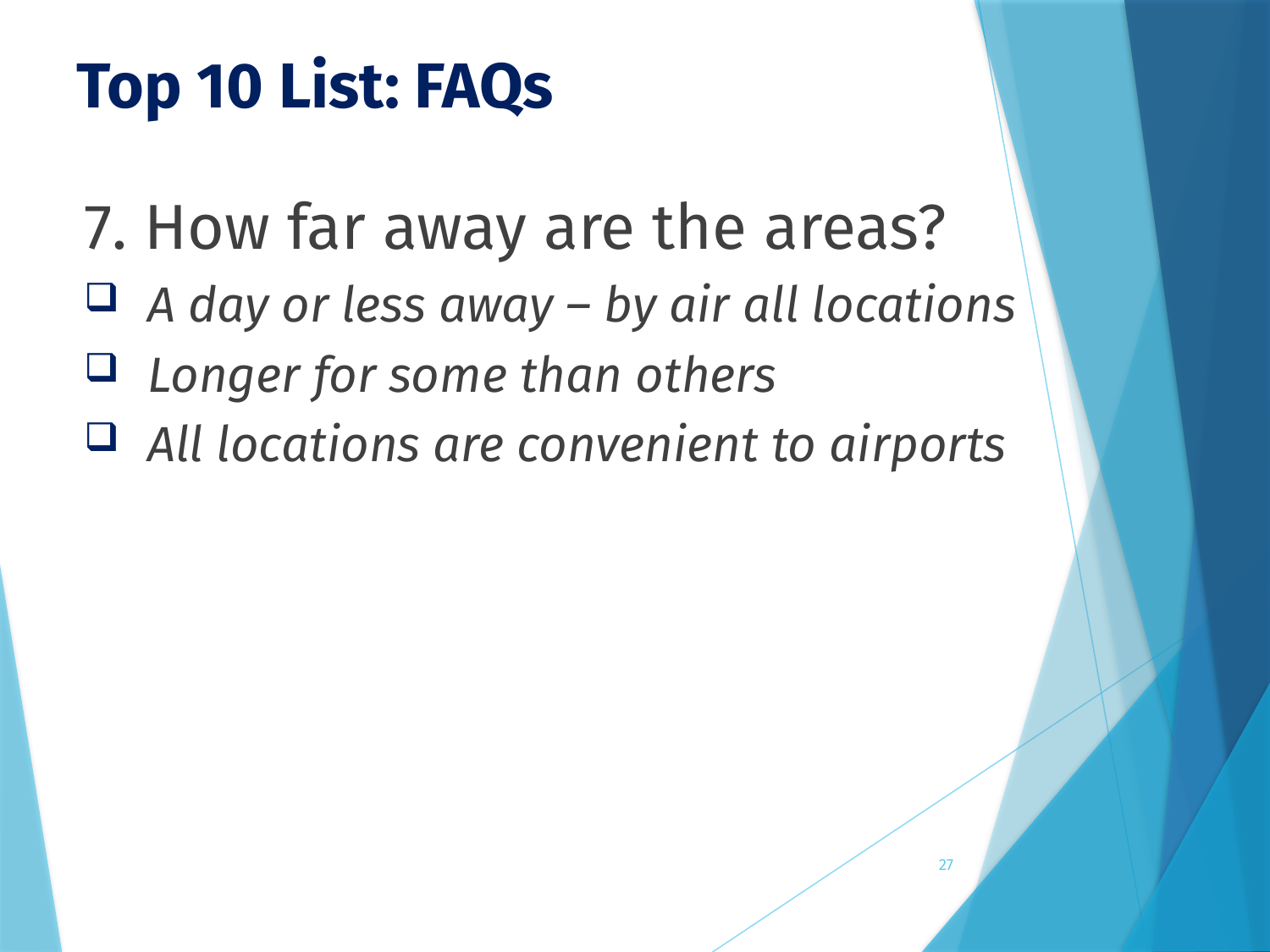

# Top 10 List: FAQs
7. How far away are the areas?
A day or less away – by air all locations
Longer for some than others
All locations are convenient to airports
27